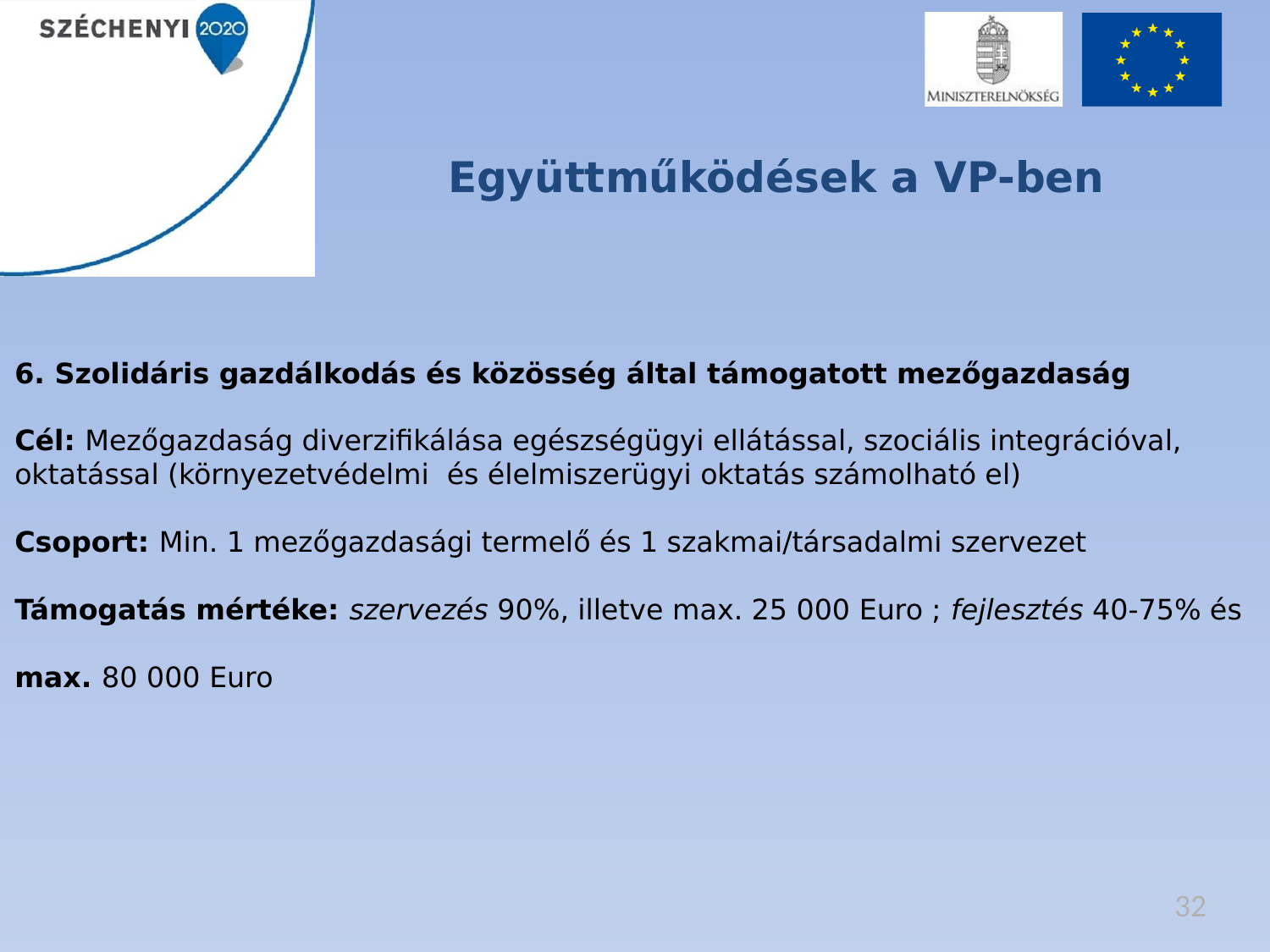

# Együttműködések a VP-ben
6. Szolidáris gazdálkodás és közösség által támogatott mezőgazdaság

Cél: Mezőgazdaság diverzifikálása egészségügyi ellátással, szociális integrációval, oktatással (környezetvédelmi  és élelmiszerügyi oktatás számolható el)

Csoport: Min. 1 mezőgazdasági termelő és 1 szakmai/társadalmi szervezet

Támogatás mértéke: szervezés 90%, illetve max. 25 000 Euro ; fejlesztés 40-75% és

max. 80 000 Euro

32